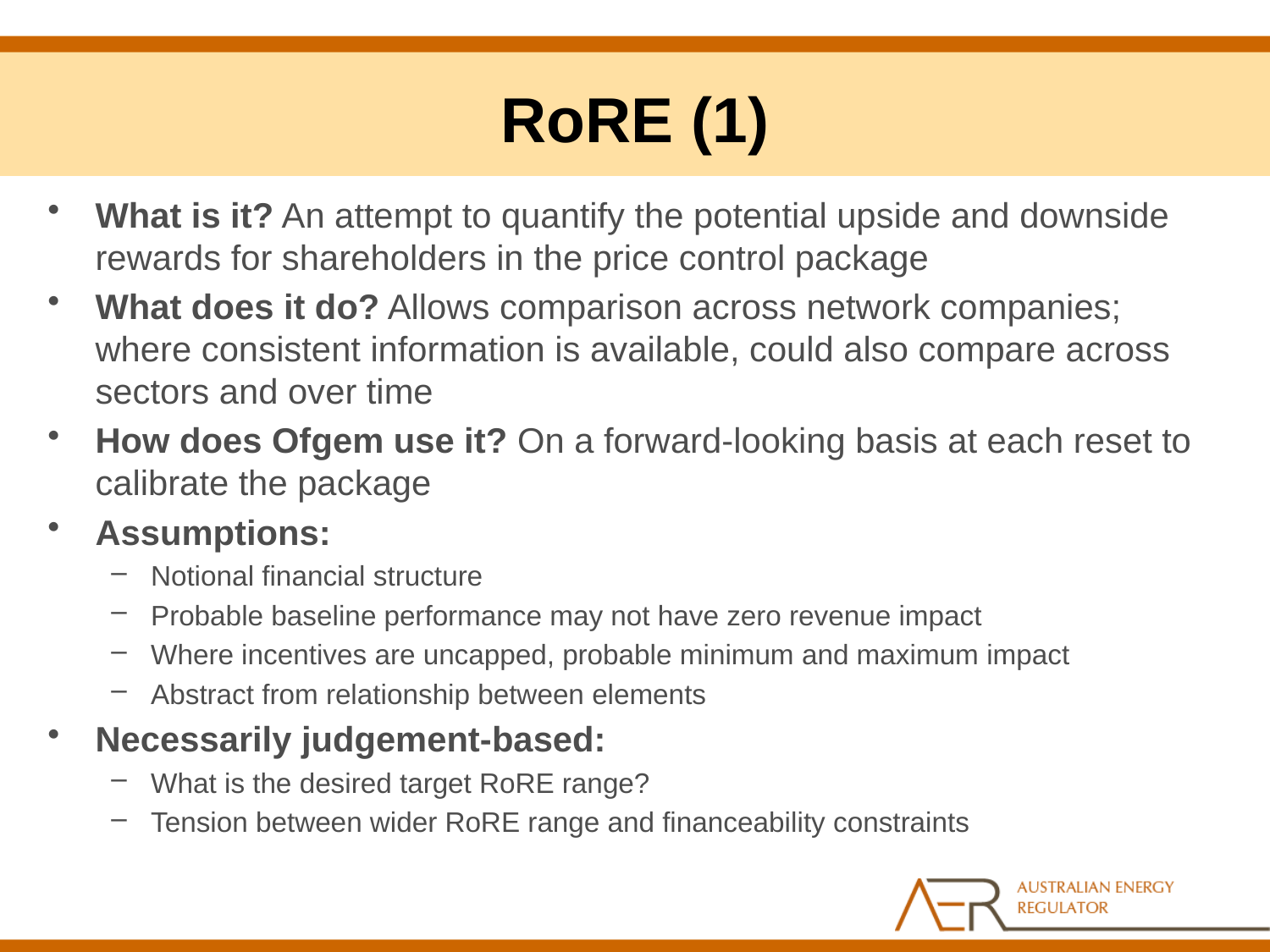

# RoRE (1)
What is it? An attempt to quantify the potential upside and downside rewards for shareholders in the price control package
What does it do? Allows comparison across network companies; where consistent information is available, could also compare across sectors and over time
How does Ofgem use it? On a forward-looking basis at each reset to calibrate the package
Assumptions:
Notional financial structure
Probable baseline performance may not have zero revenue impact
Where incentives are uncapped, probable minimum and maximum impact
Abstract from relationship between elements
Necessarily judgement-based:
What is the desired target RoRE range?
Tension between wider RoRE range and financeability constraints